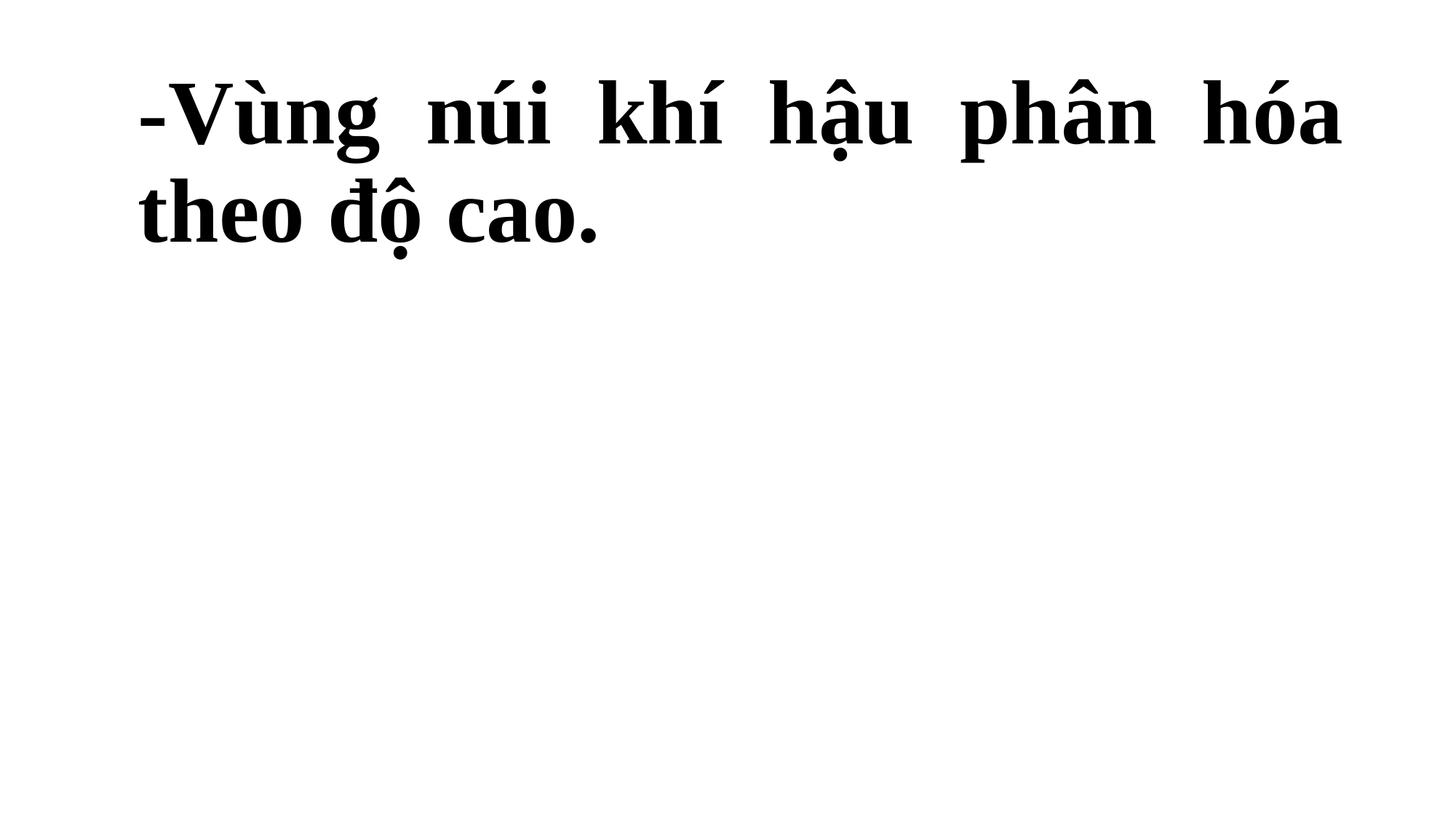

-Vùng núi khí hậu phân hóa theo độ cao.